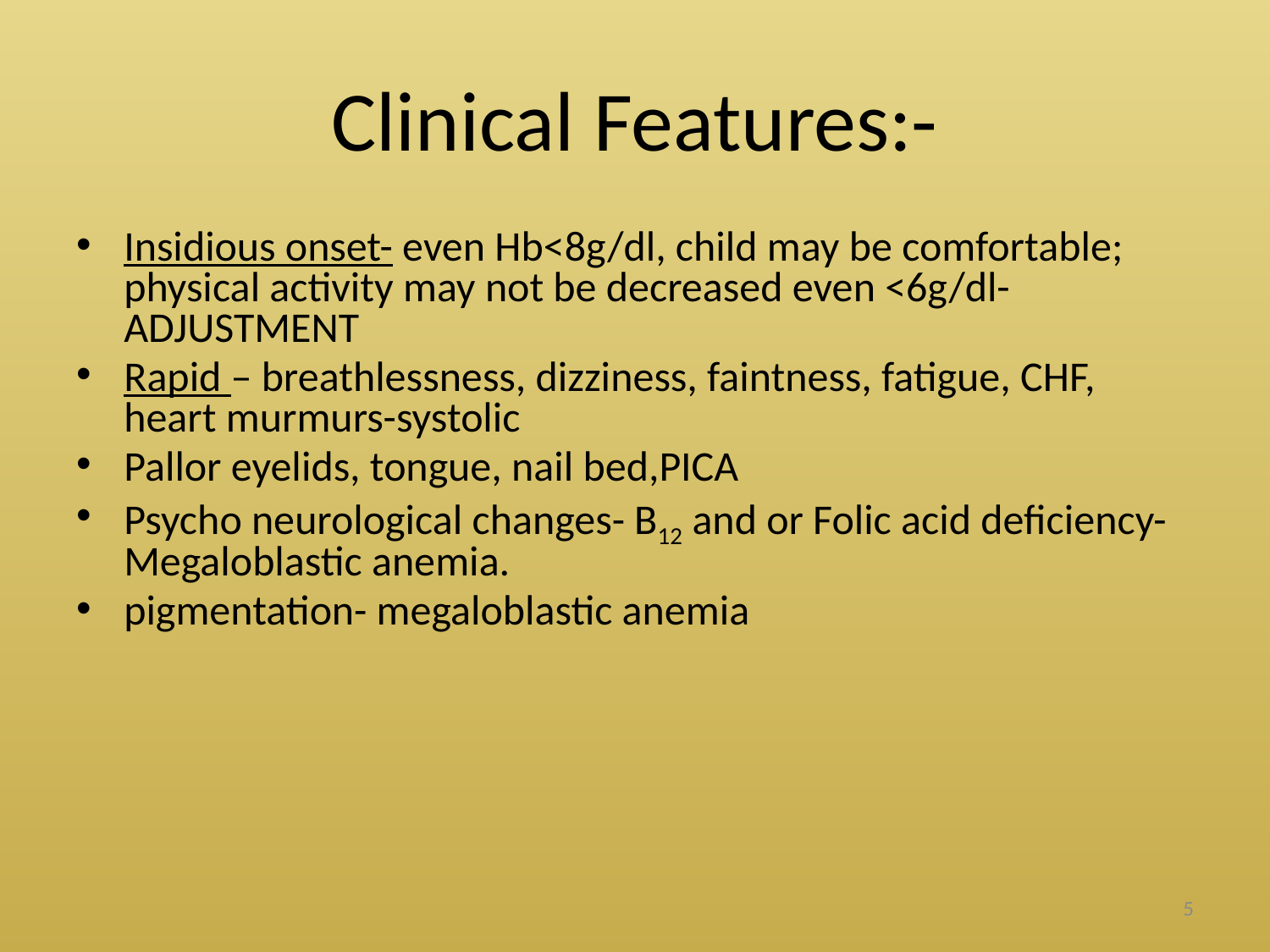

# Clinical Features:-
Insidious onset- even Hb<8g/dl, child may be comfortable; physical activity may not be decreased even <6g/dl-     ADJUSTMENT
Rapid – breathlessness, dizziness, faintness, fatigue, CHF, heart murmurs-systolic
Pallor eyelids, tongue, nail bed,PICA
Psycho neurological changes- B12 and or Folic acid deficiency- Megaloblastic anemia.
pigmentation- megaloblastic anemia

5